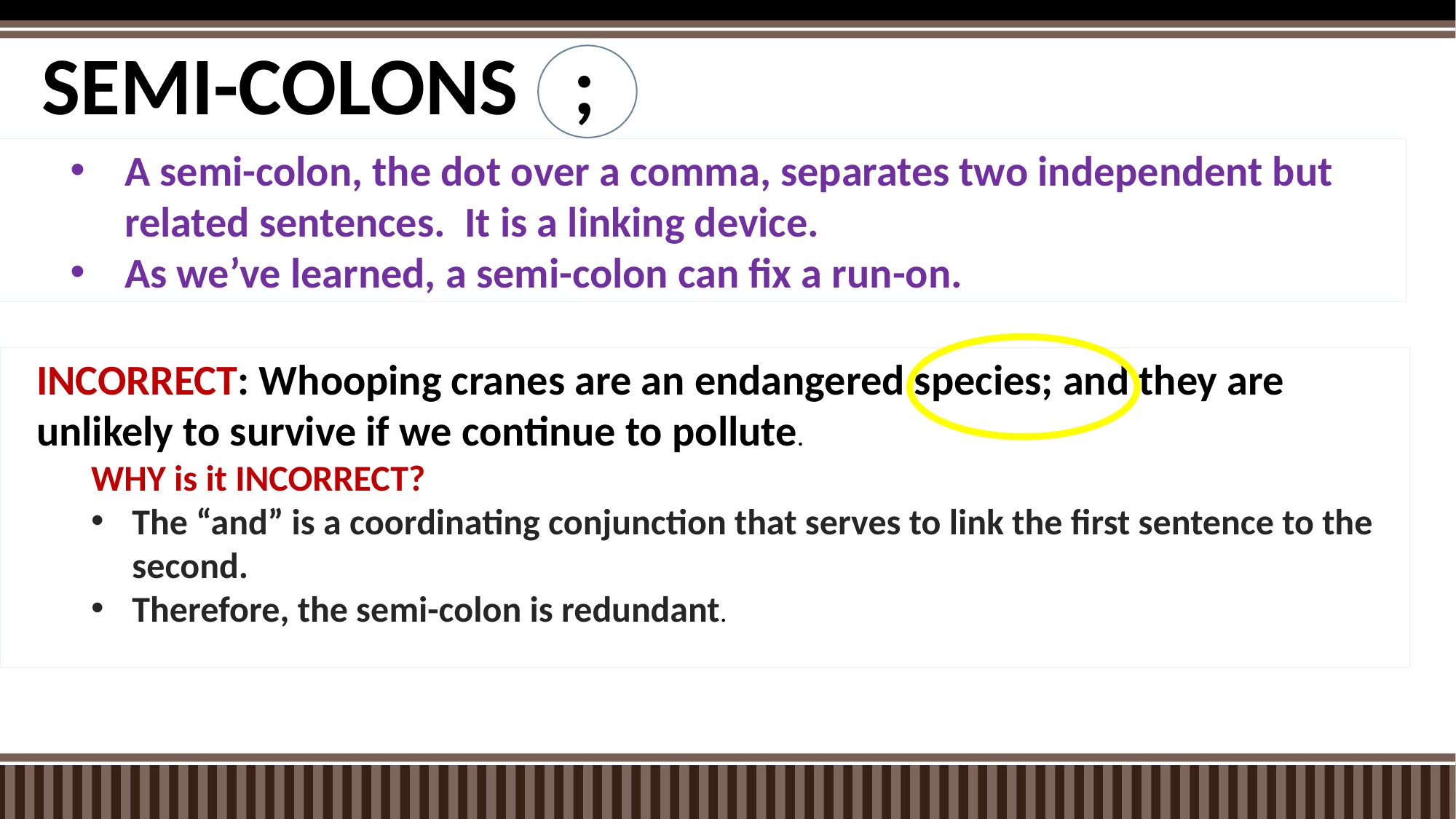

SEMI-COLONS   ;

A semi-colon, the dot over a comma, separates two independent but related sentences.  It is a linking device.
As we’ve learned, a semi-colon can fix a run-on.

INCORRECT: Whooping cranes are an endangered species; and they are unlikely to survive if we continue to pollute.
WHY is it INCORRECT?
The “and” is a coordinating conjunction that serves to link the first sentence to the second.
Therefore, the semi-colon is redundant.